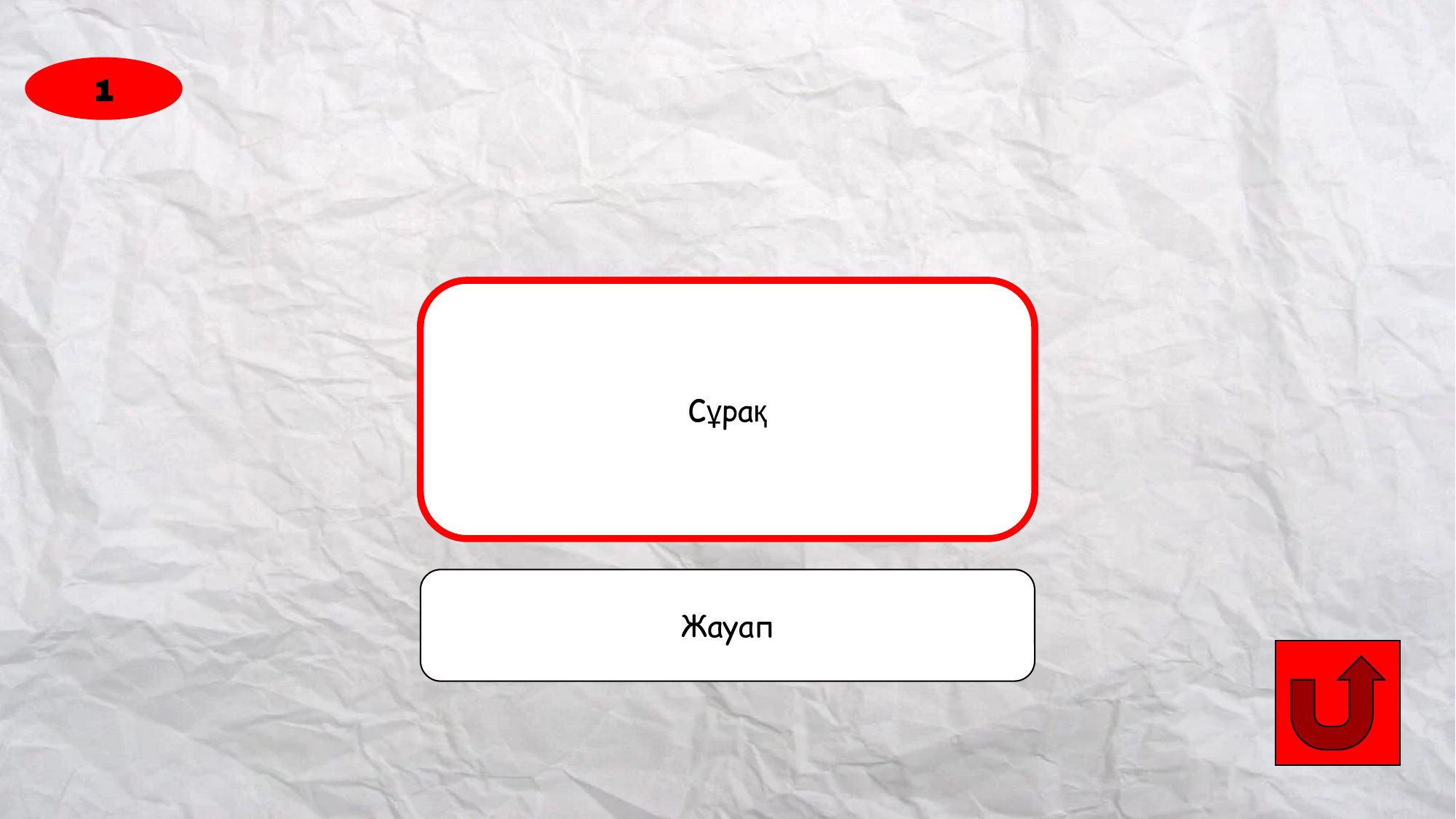

1
How often do you go to the mall?
Сұрақ
Жауап